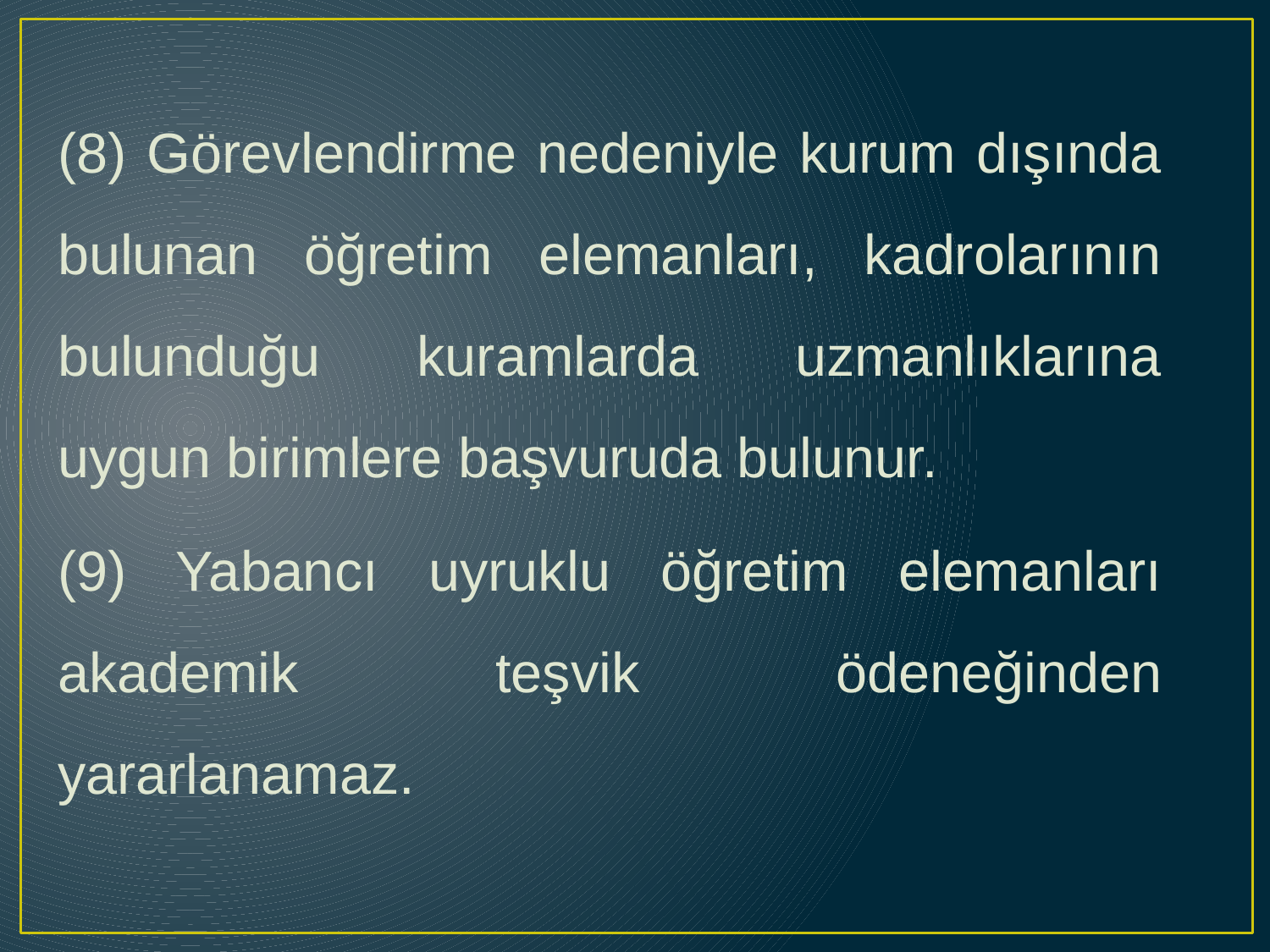

(8) Görevlendirme nedeniyle kurum dışında bulunan öğretim elemanları, kadrolarının bulunduğu kuramlarda uzmanlıklarına uygun birimlere başvuruda bulunur.
(9) Yabancı uyruklu öğretim elemanları akademik teşvik ödeneğinden yararlanamaz.